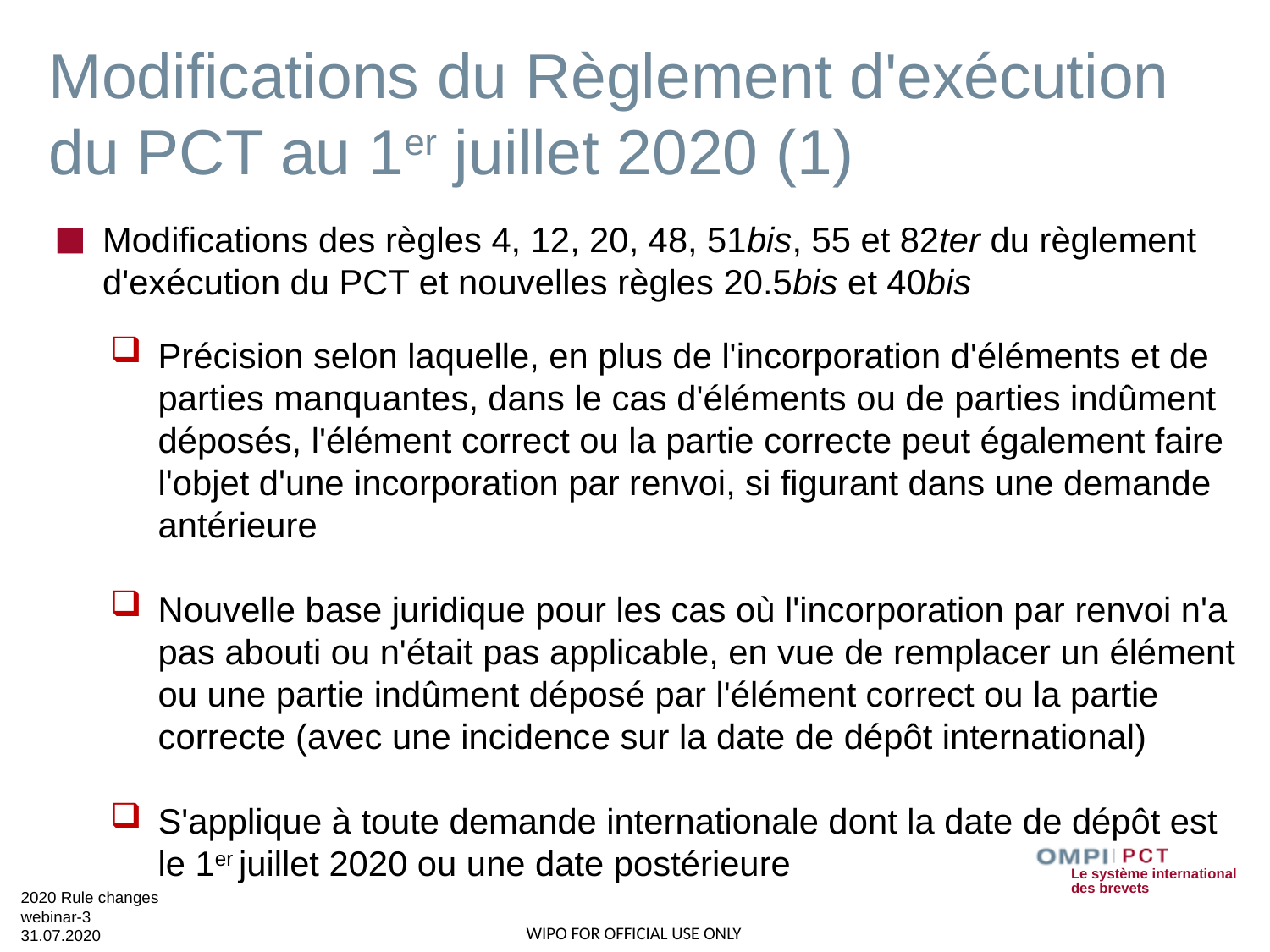

# Modifications du Règlement d'exécution du PCT au 1er juillet 2020 (1)
Modifications des règles 4, 12, 20, 48, 51bis, 55 et 82ter du règlement d'exécution du PCT et nouvelles règles 20.5bis et 40bis
Précision selon laquelle, en plus de l'incorporation d'éléments et de parties manquantes, dans le cas d'éléments ou de parties indûment déposés, l'élément correct ou la partie correcte peut également faire l'objet d'une incorporation par renvoi, si figurant dans une demande antérieure
Nouvelle base juridique pour les cas où l'incorporation par renvoi n'a pas abouti ou n'était pas applicable, en vue de remplacer un élément ou une partie indûment déposé par l'élément correct ou la partie correcte (avec une incidence sur la date de dépôt international)
S'applique à toute demande internationale dont la date de dépôt est le 1er juillet 2020 ou une date postérieure